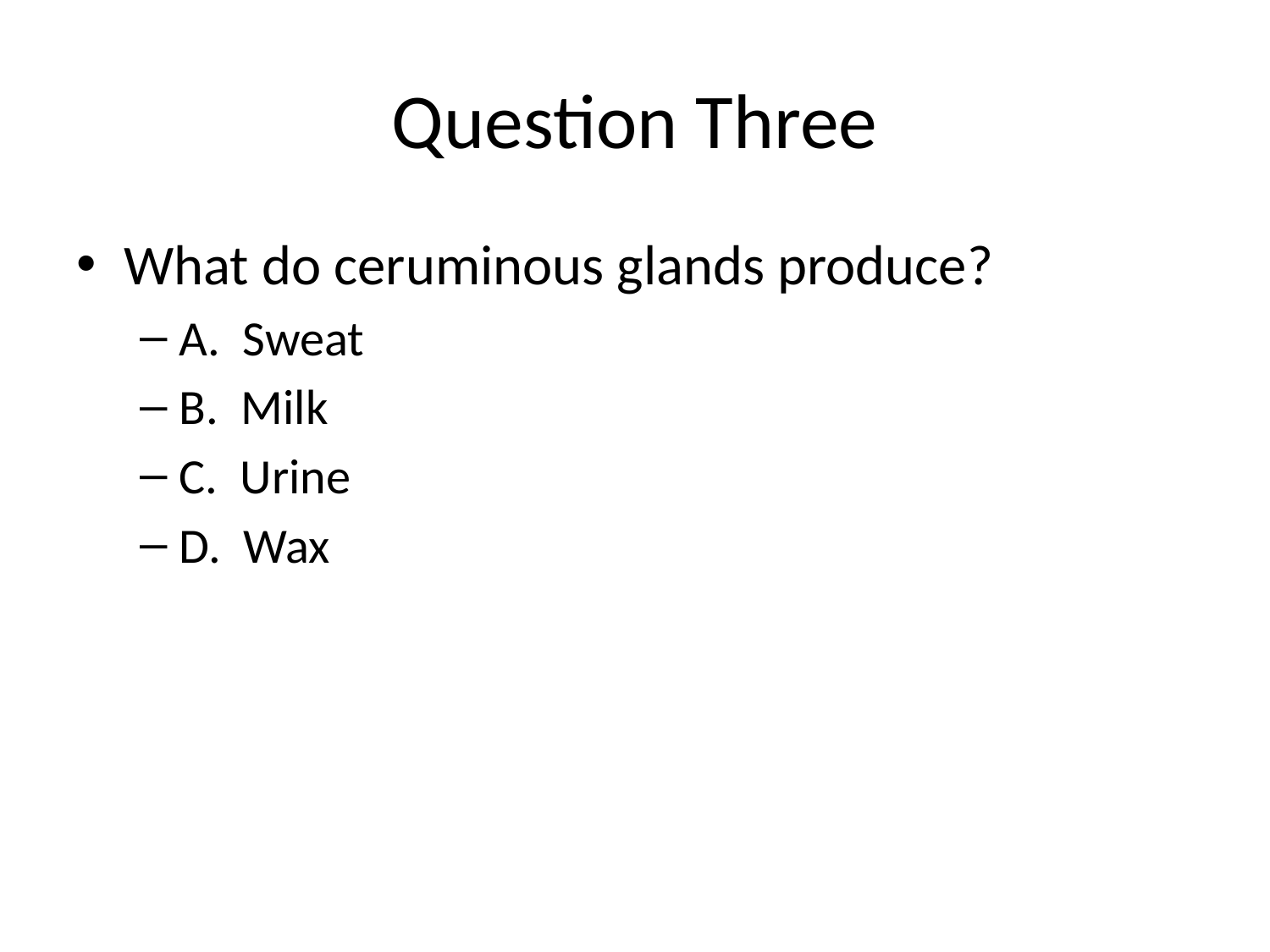

# Question Three
What do ceruminous glands produce?
A.  Sweat
B.  Milk
C.  Urine
D.  Wax